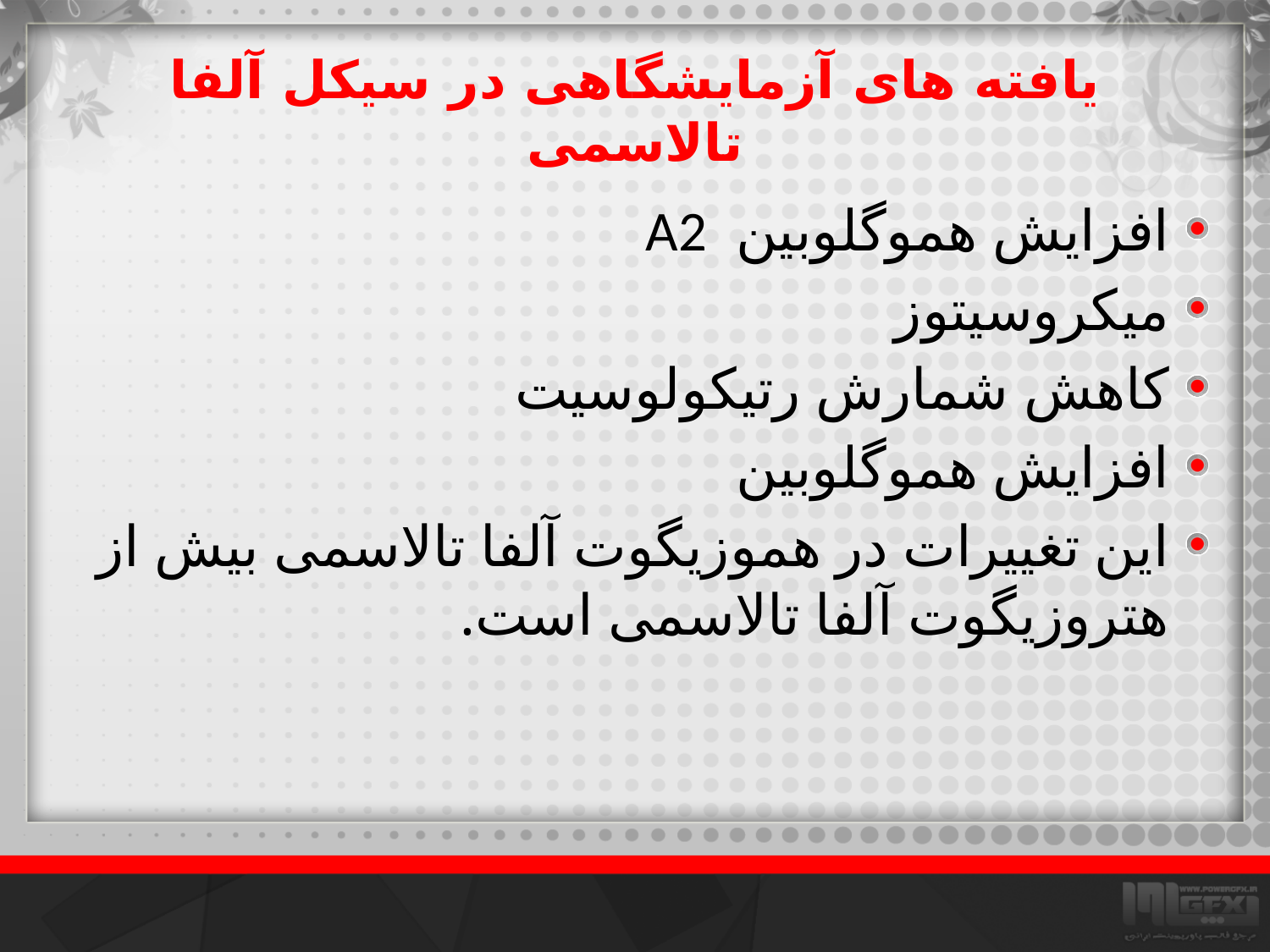

# یافته های آزمایشگاهی در سیکل آلفا تالاسمی
افزایش هموگلوبین  A2
میکروسیتوز
کاهش شمارش رتیکولوسیت
افزایش هموگلوبین
این تغییرات در هموزیگوت آلفا تالاسمی بیش از هتروزیگوت آلفا تالاسمی است.